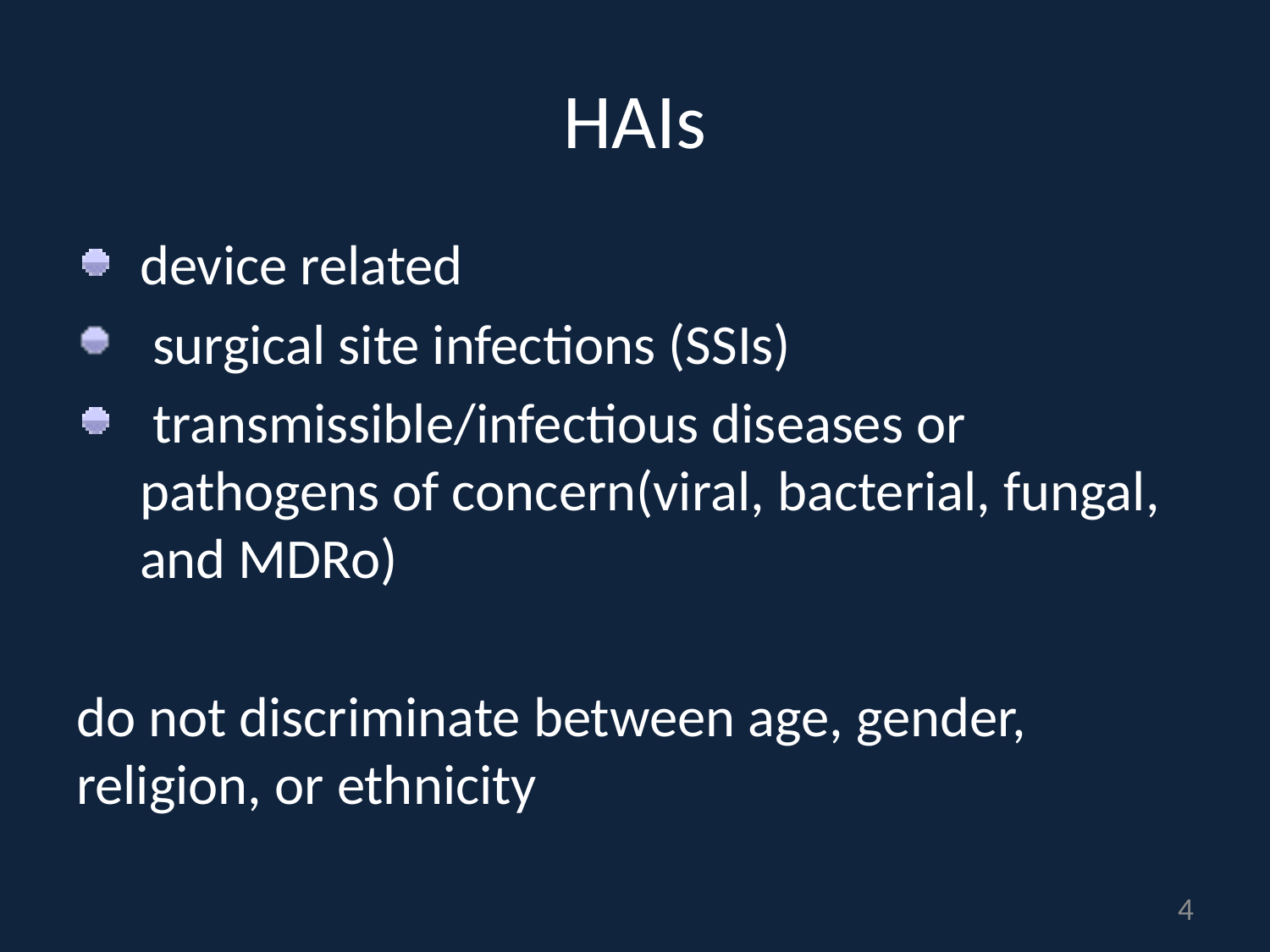

# HAIs
device related
 surgical site infections (SSIs)
 transmissible/infectious diseases or pathogens of concern(viral, bacterial, fungal, and MDRo)

do not discriminate between age, gender, religion, or ethnicity
4